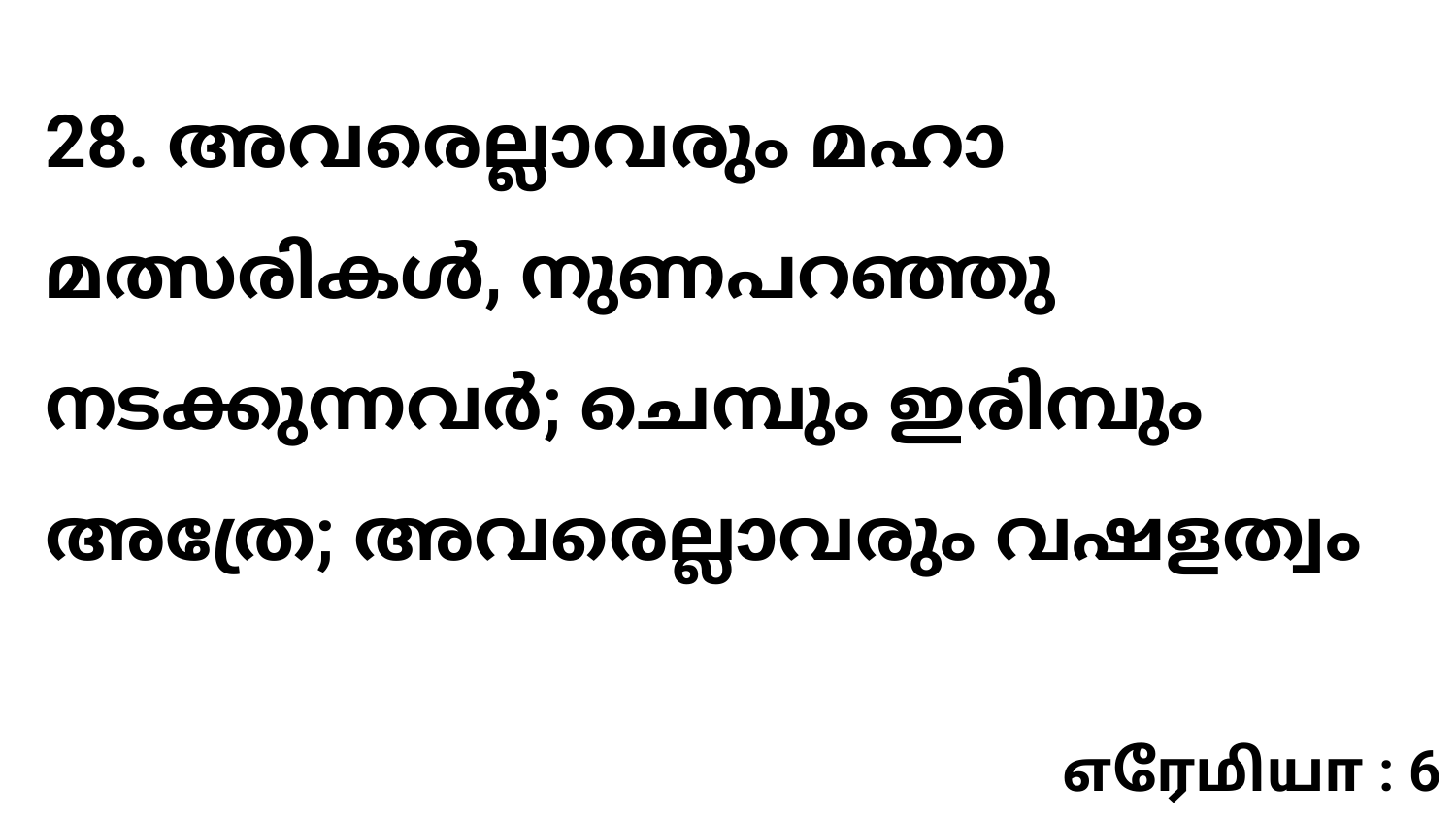

28. അവരെല്ലാവരും മഹാ മത്സരികൾ, നുണപറഞ്ഞു നടക്കുന്നവർ; ചെമ്പും ഇരിമ്പും അത്രേ; അവരെല്ലാവരും വഷളത്വം
எரேமியா : 6